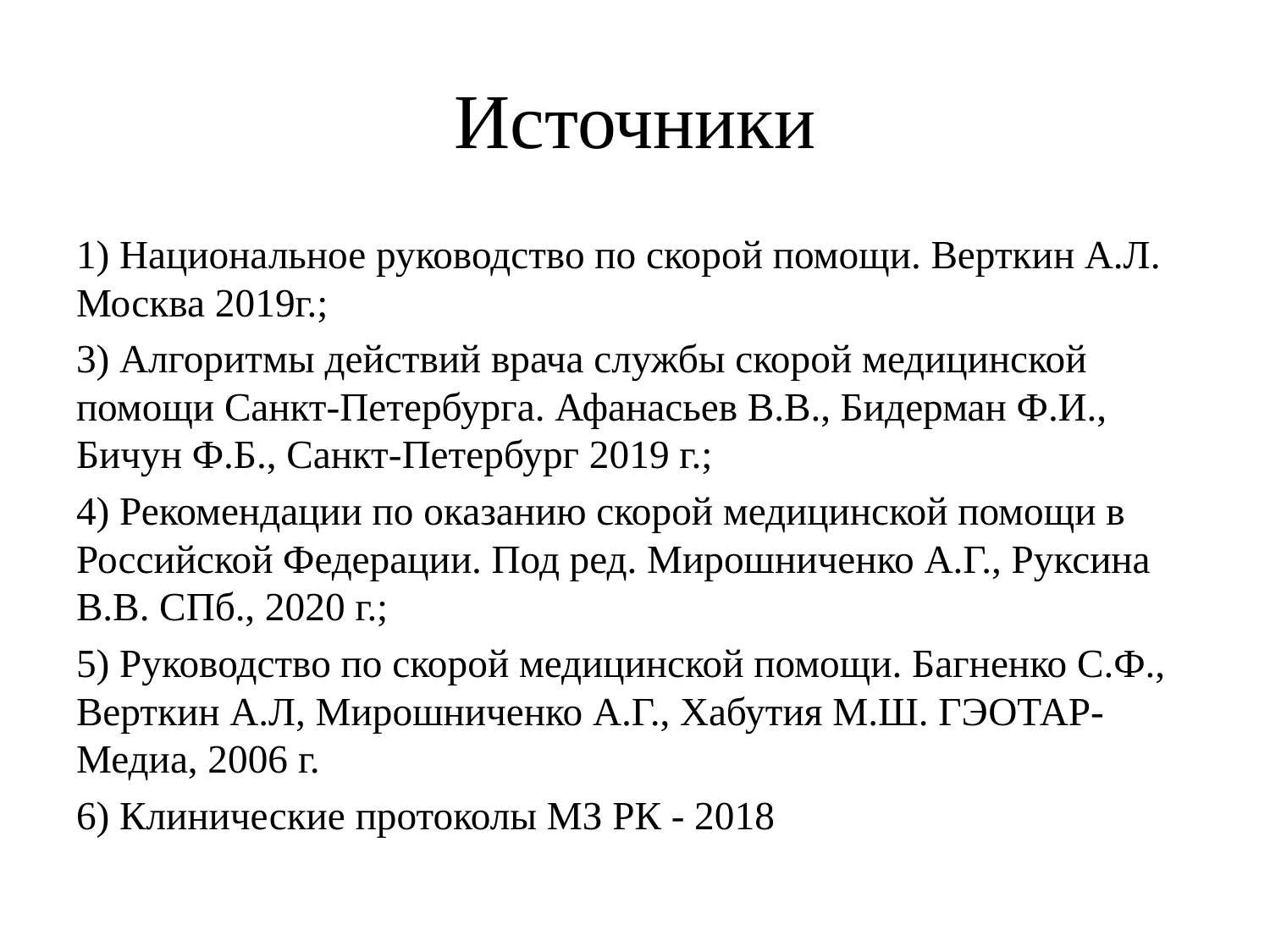

# Источники
1) Национальное руководство по скорой помощи. Верткин А.Л. Москва 2019г.;
3) Алгоритмы действий врача службы скорой медицинской помощи Санкт-Петербурга. Афанасьев В.В., Бидерман Ф.И., Бичун Ф.Б., Санкт-Петербург 2019 г.;
4) Рекомендации по оказанию скорой медицинской помощи в Российской Федерации. Под ред. Мирошниченко А.Г., Руксина В.В. СПб., 2020 г.;
5) Руководство по скорой медицинской помощи. Багненко С.Ф., Верткин А.Л, Мирошниченко А.Г., Хабутия М.Ш. ГЭОТАР-Медиа, 2006 г.
6) Клинические протоколы МЗ РК - 2018